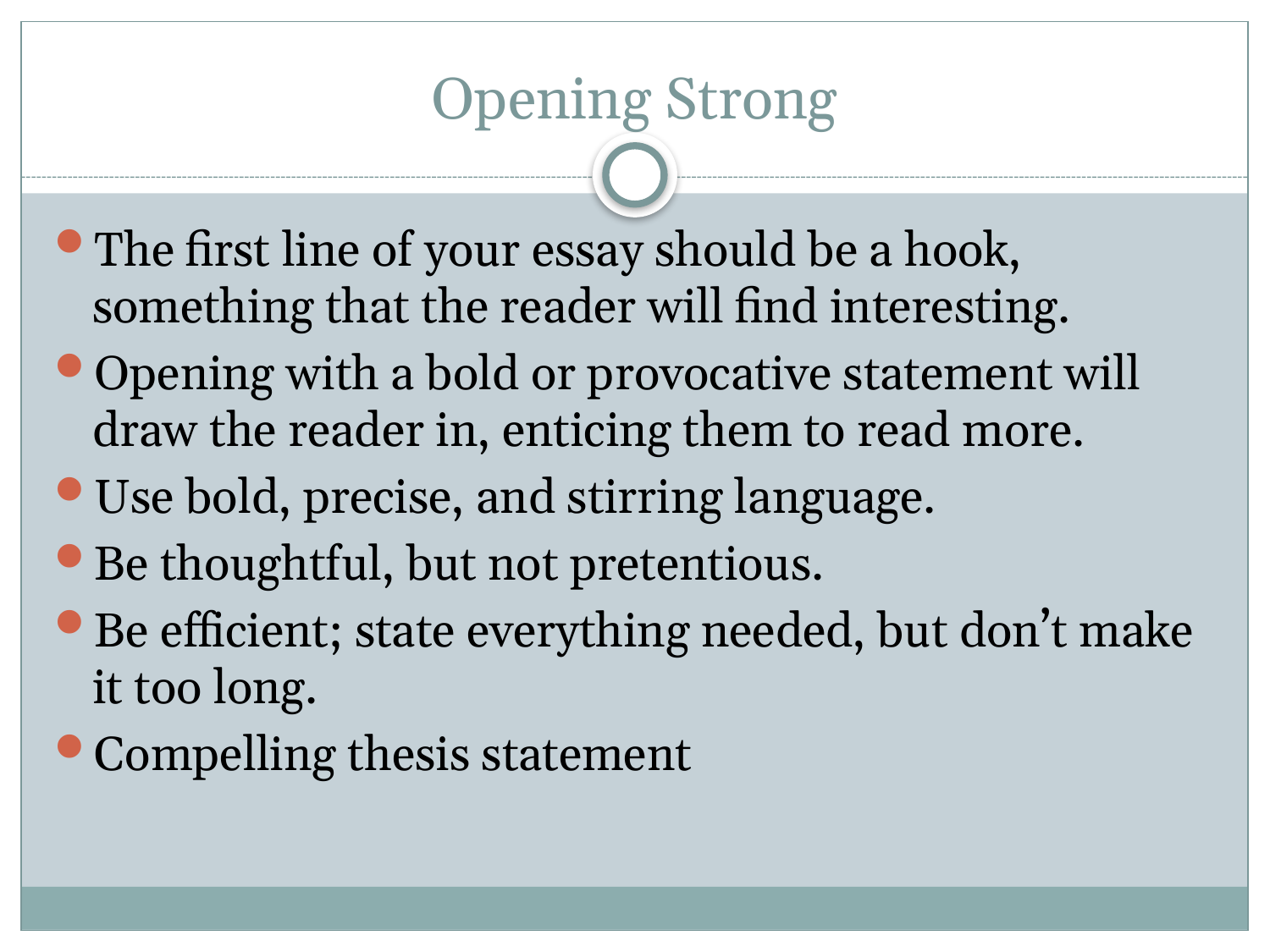

# Opening Strong
The first line of your essay should be a hook, something that the reader will find interesting.
Opening with a bold or provocative statement will draw the reader in, enticing them to read more.
Use bold, precise, and stirring language.
Be thoughtful, but not pretentious.
Be efficient; state everything needed, but don’t make it too long.
Compelling thesis statement